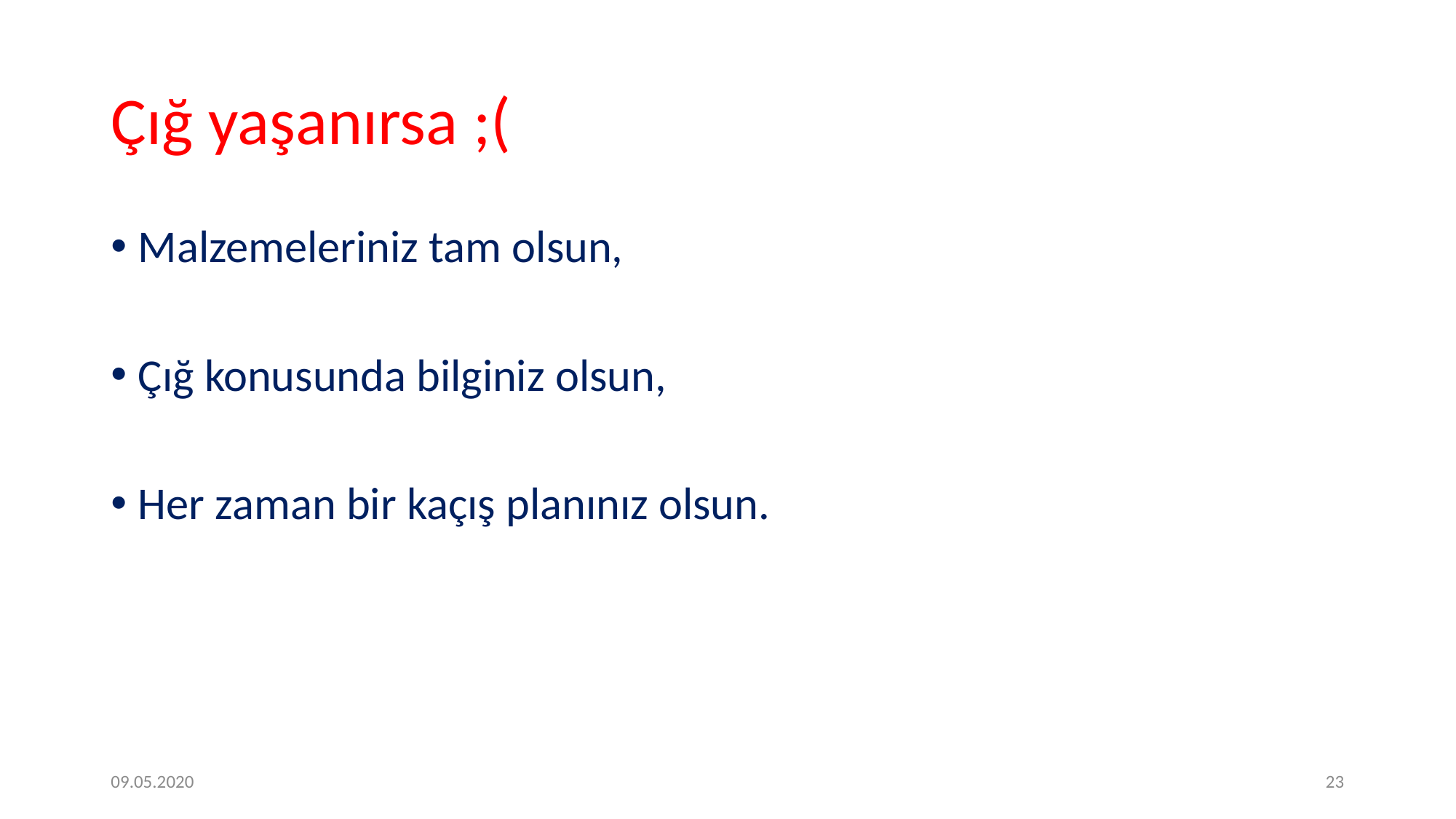

# Çığ yaşanırsa ;(
Malzemeleriniz tam olsun,

Çığ konusunda bilginiz olsun,

Her zaman bir kaçış planınız olsun.
09.05.2020
23